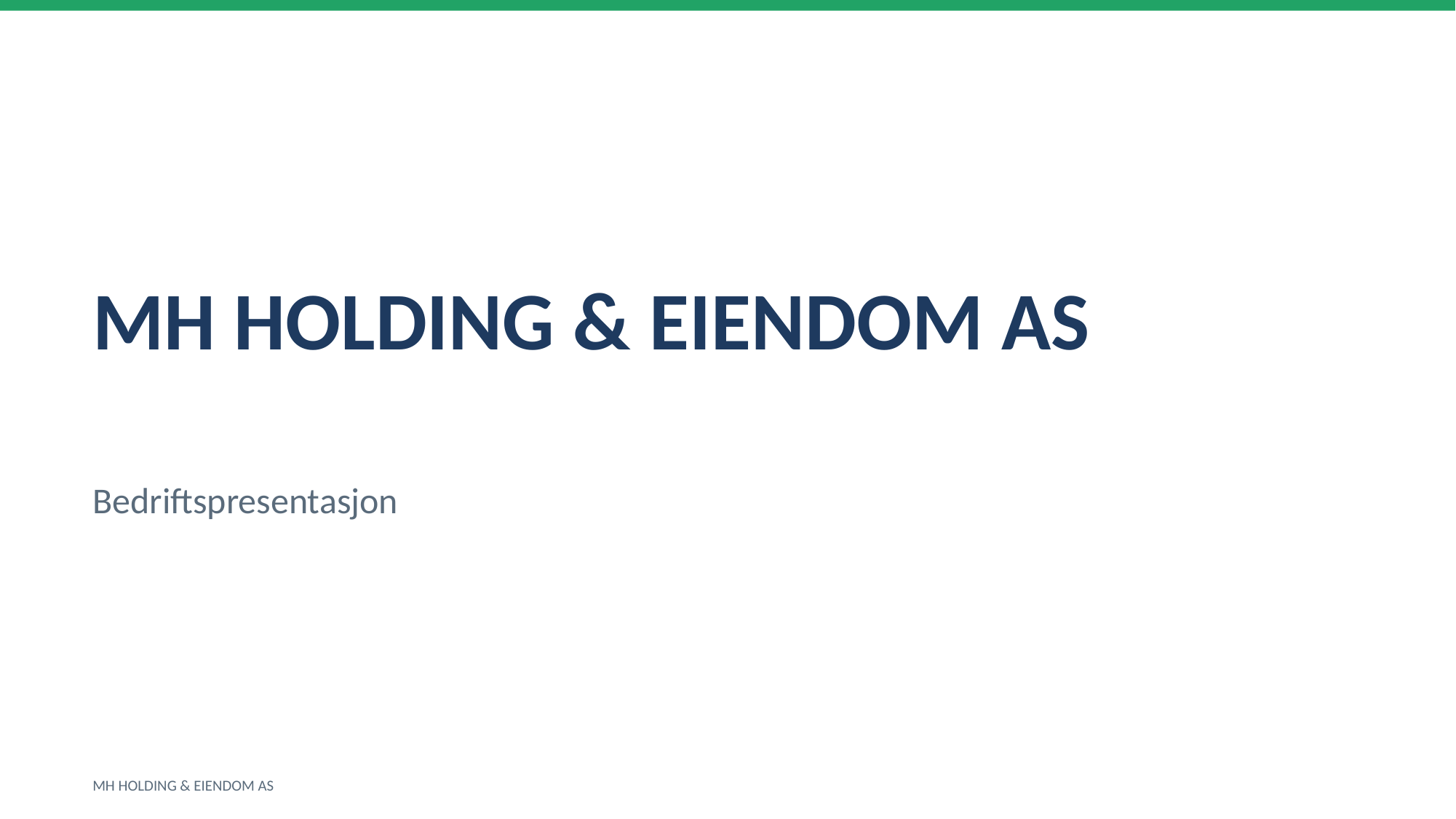

MH HOLDING & EIENDOM AS
Bedriftspresentasjon
MH HOLDING & EIENDOM AS